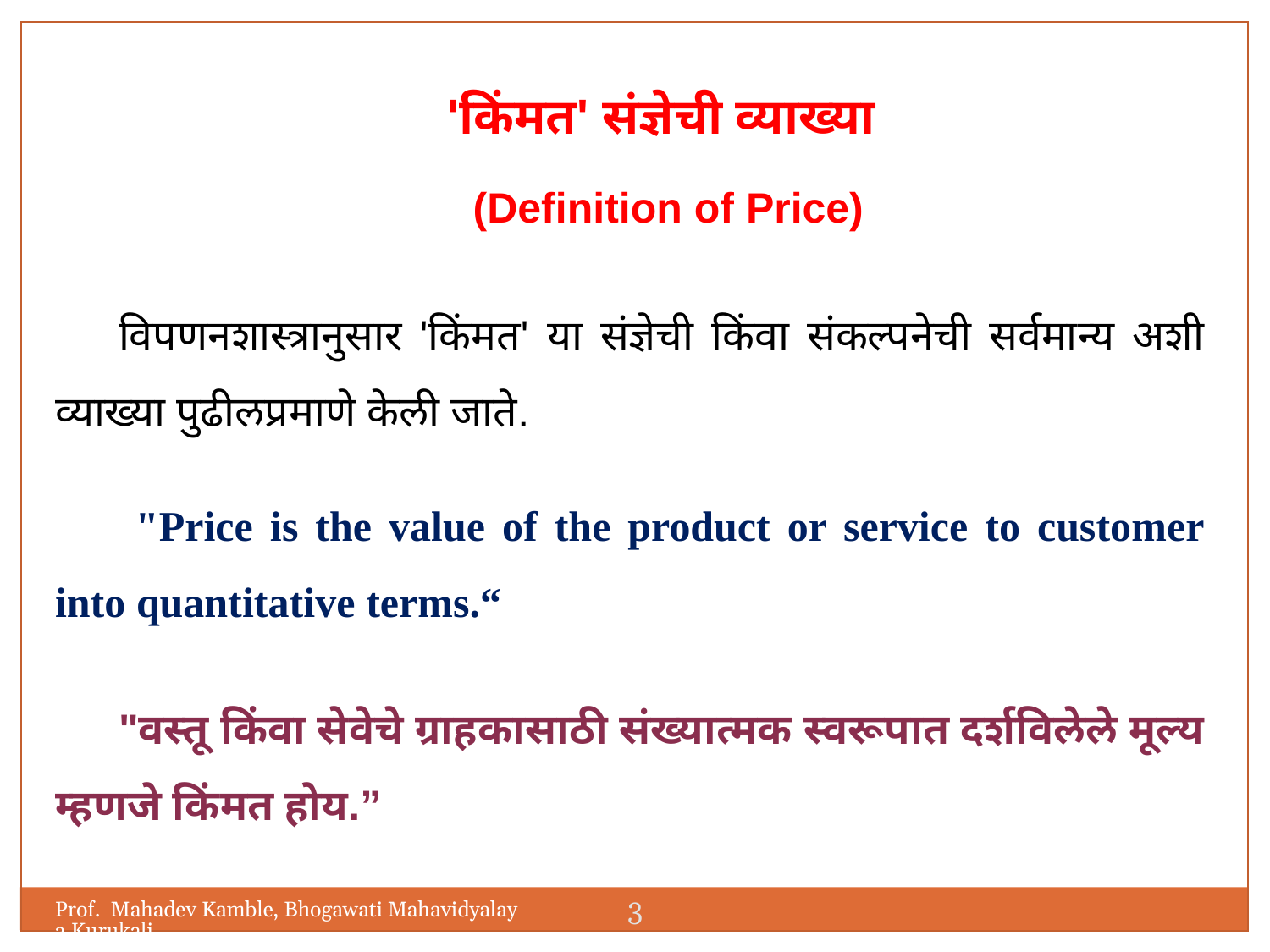

'किंमत' संज्ञेची व्याख्या
 (Definition of Price)

विपणनशास्त्रानुसार 'किंमत' या संज्ञेची किंवा संकल्पनेची सर्वमान्य अशी व्याख्या पुढीलप्रमाणे केली जाते.

 "Price is the value of the product or service to customer into quantitative terms.“

"वस्तू किंवा सेवेचे ग्राहकासाठी संख्यात्मक स्वरूपात दर्शविलेले मूल्य म्हणजे किंमत होय.”
3
Prof.  Mahadev Kamble, Bhogawati Mahavidyalaya,Kurukali.